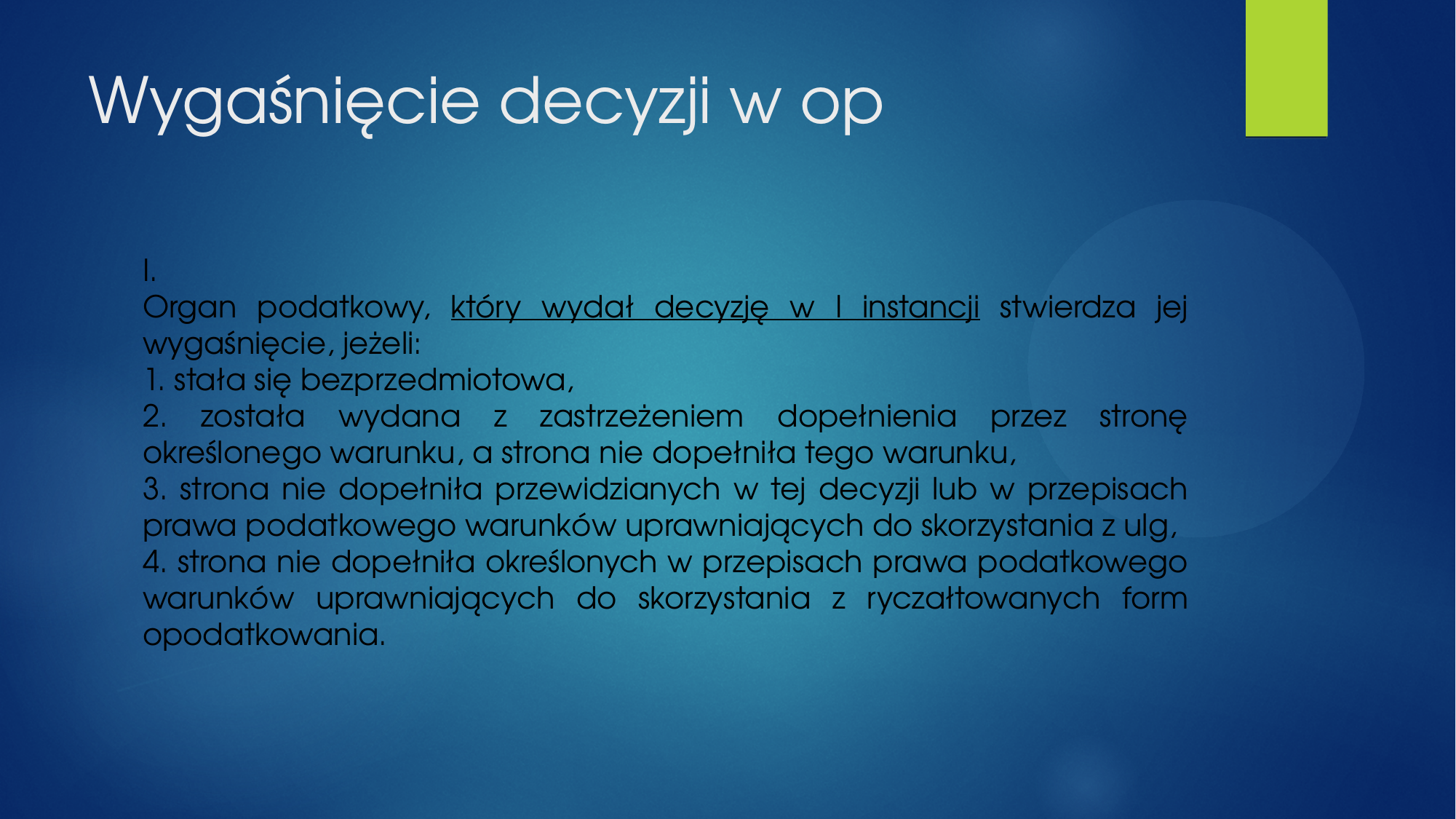

# Wygaśnięcie decyzji w op
I.
Organ podatkowy, który wydał decyzję w I instancji stwierdza jej wygaśnięcie, jeżeli:
1. stała się bezprzedmiotowa,
2. została wydana z zastrzeżeniem dopełnienia przez stronę określonego warunku, a strona nie dopełniła tego warunku,
3. strona nie dopełniła przewidzianych w tej decyzji lub w przepisach prawa podatkowego warunków uprawniających do skorzystania z ulg,
4. strona nie dopełniła określonych w przepisach prawa podatkowego warunków uprawniających do skorzystania z ryczałtowanych form opodatkowania.